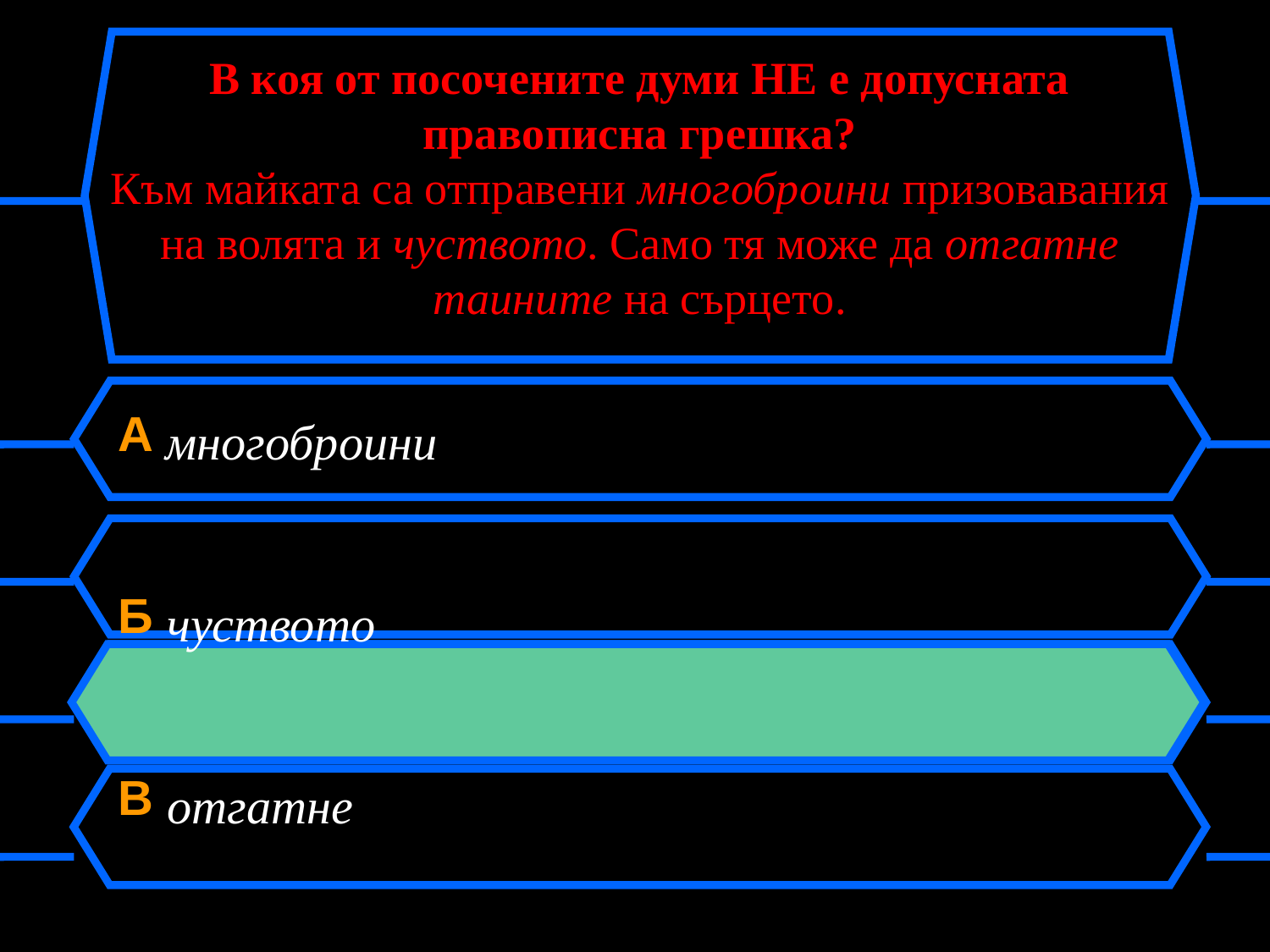

# В коя от посочените думи НЕ е допусната правописна грешка? Към майката са отправени многоброини призовавания на волята и чуството. Само тя може да отгатне таините на сърцето.

A многоброини

Б чуството

В отгатне

Г таините